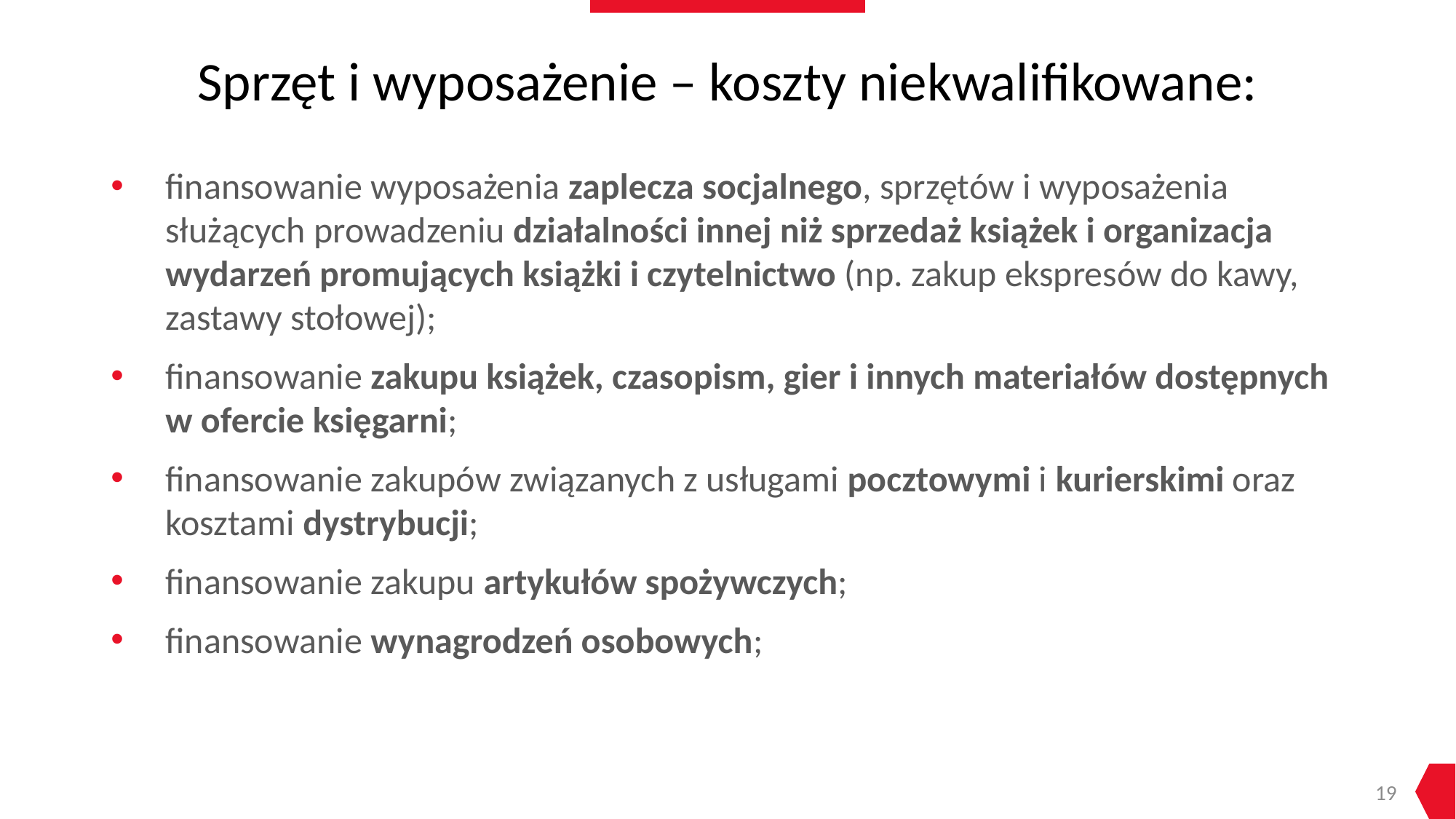

# Sprzęt i wyposażenie – koszty niekwalifikowane:
finansowanie wyposażenia zaplecza socjalnego, sprzętów i wyposażenia służących prowadzeniu działalności innej niż sprzedaż książek i organizacja wydarzeń promujących książki i czytelnictwo (np. zakup ekspresów do kawy, zastawy stołowej);
finansowanie zakupu książek, czasopism, gier i innych materiałów dostępnych w ofercie księgarni;
finansowanie zakupów związanych z usługami pocztowymi i kurierskimi oraz kosztami dystrybucji;
finansowanie zakupu artykułów spożywczych;
finansowanie wynagrodzeń osobowych;
19